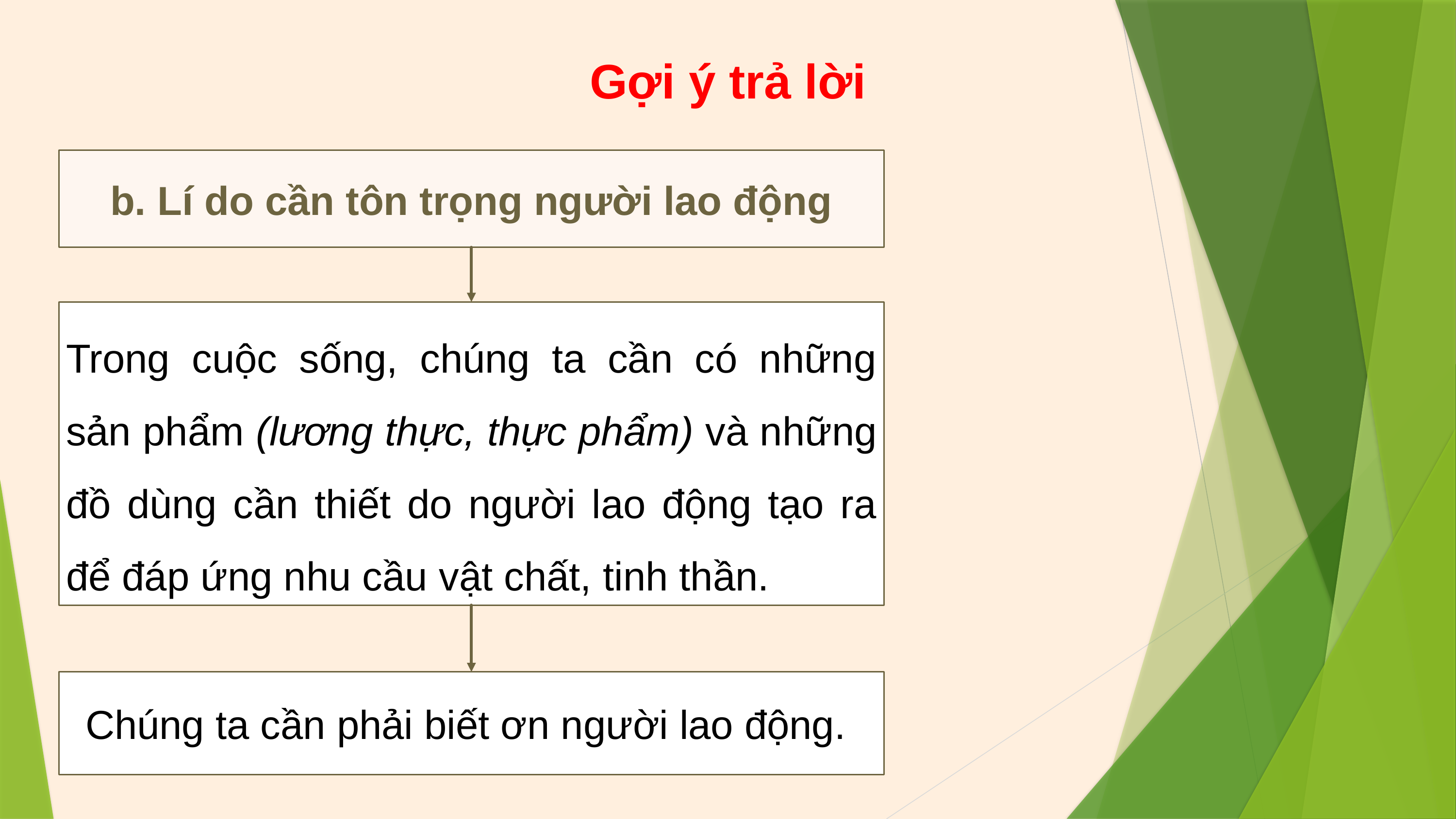

Gợi ý trả lời
b. Lí do cần tôn trọng người lao động
Trong cuộc sống, chúng ta cần có những sản phẩm (lương thực, thực phẩm) và những đồ dùng cần thiết do người lao động tạo ra để đáp ứng nhu cầu vật chất, tinh thần.
Chúng ta cần phải biết ơn người lao động.